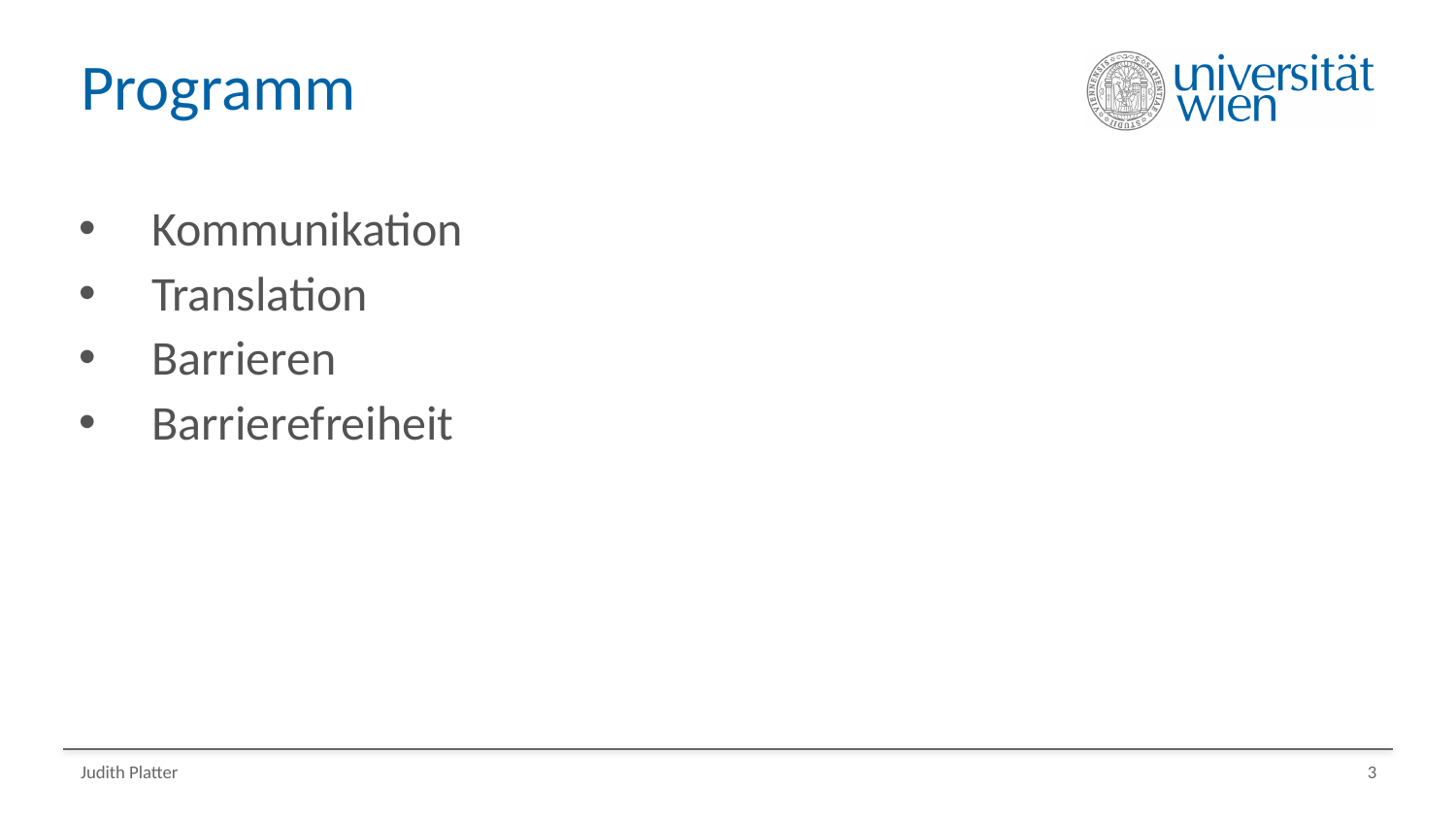

# Programm
Kommunikation
Translation
Barrieren
Barrierefreiheit
Judith Platter
3